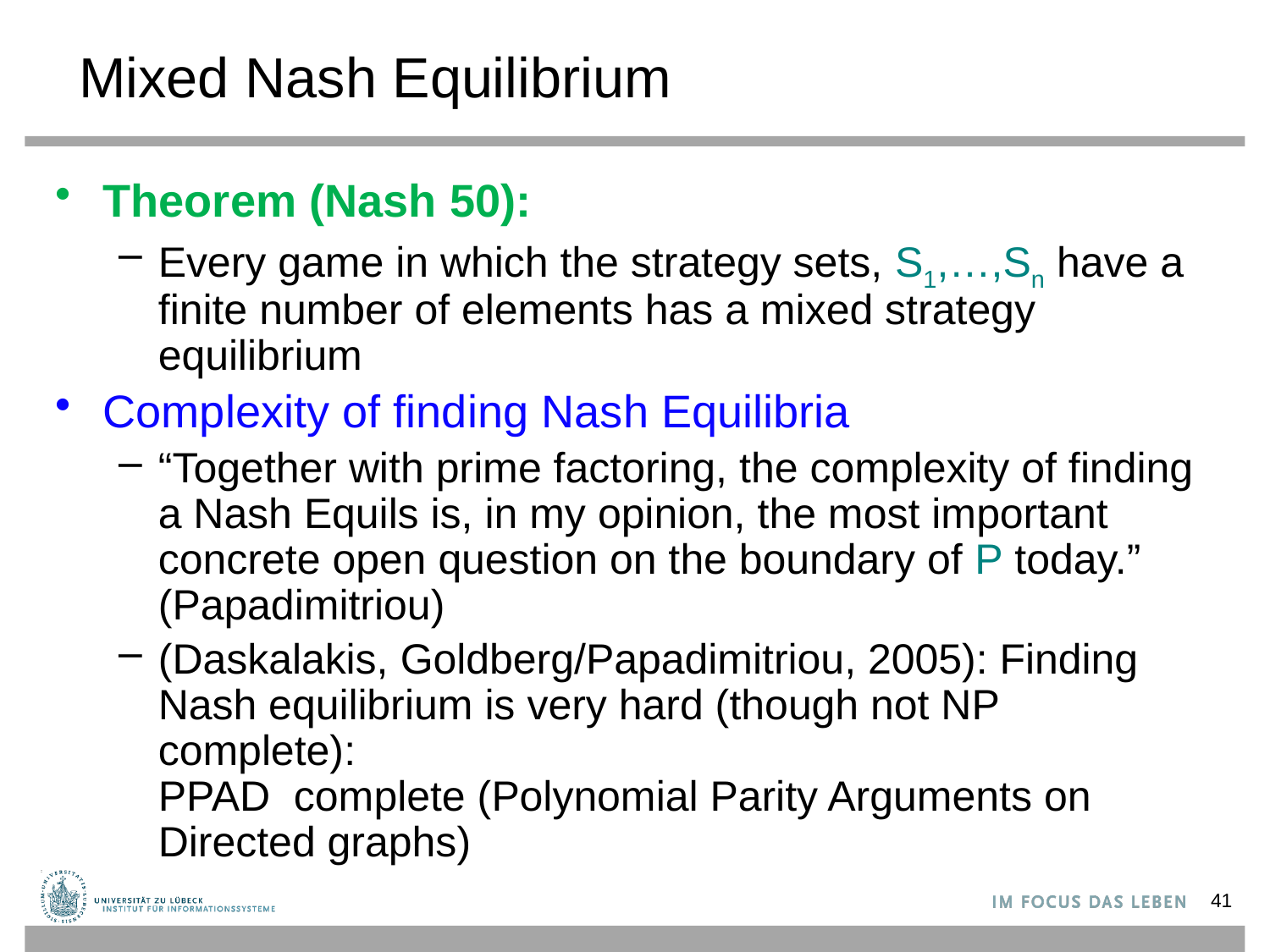

# Mixed Nash Equilibrium
Theorem (Nash 50):
Every game in which the strategy sets, S1,…,Sn have a finite number of elements has a mixed strategy equilibrium
Complexity of finding Nash Equilibria
“Together with prime factoring, the complexity of finding a Nash Equils is, in my opinion, the most important concrete open question on the boundary of P today.” (Papadimitriou)
(Daskalakis, Goldberg/Papadimitriou, 2005): Finding Nash equilibrium is very hard (though not NP complete):
PPAD  complete (Polynomial Parity Arguments on Directed graphs)
41